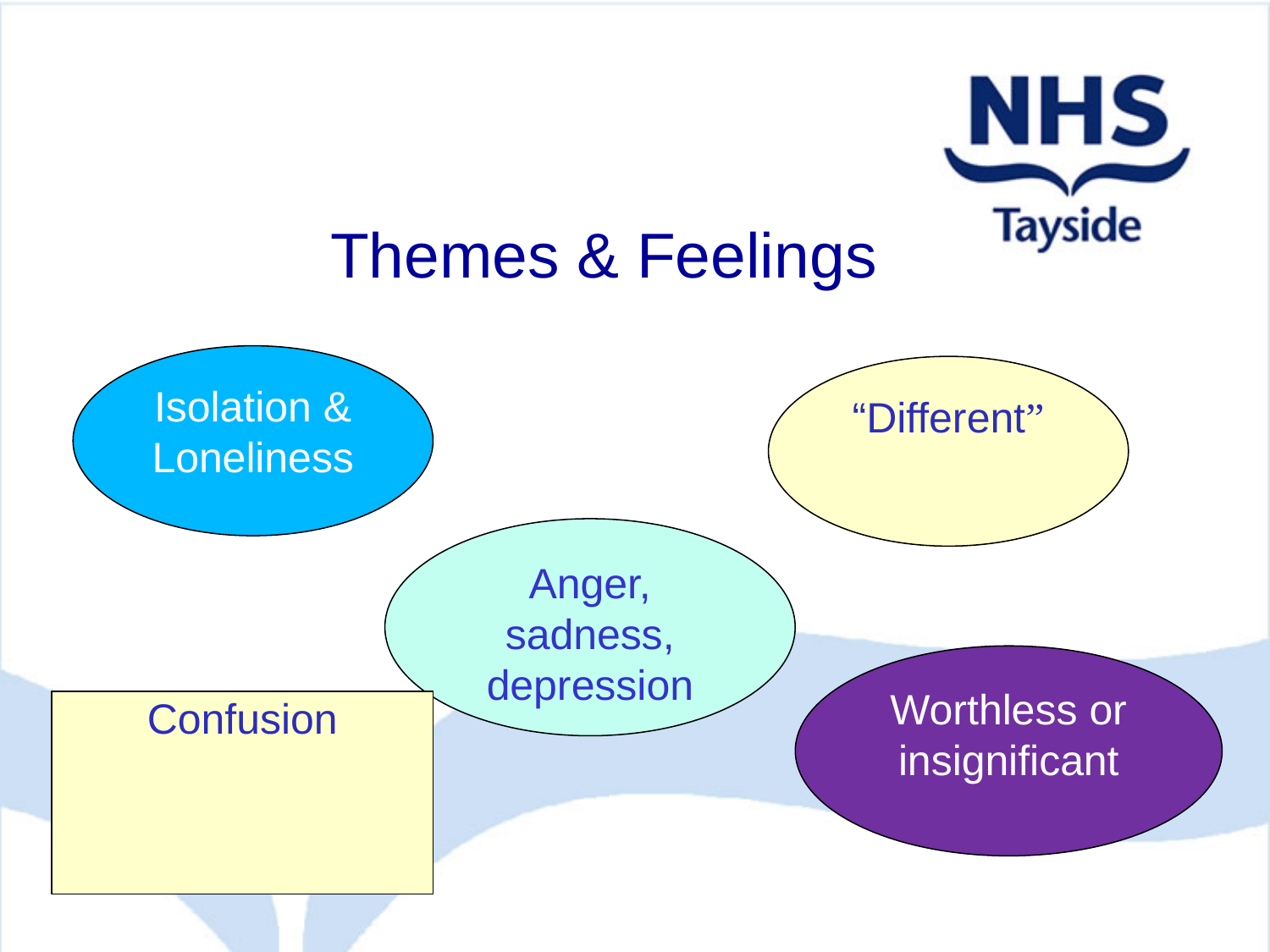

# Themes & Feelings
Isolation & Loneliness
“Different”
Anger, sadness, depression
Worthless or insignificant
Confusion